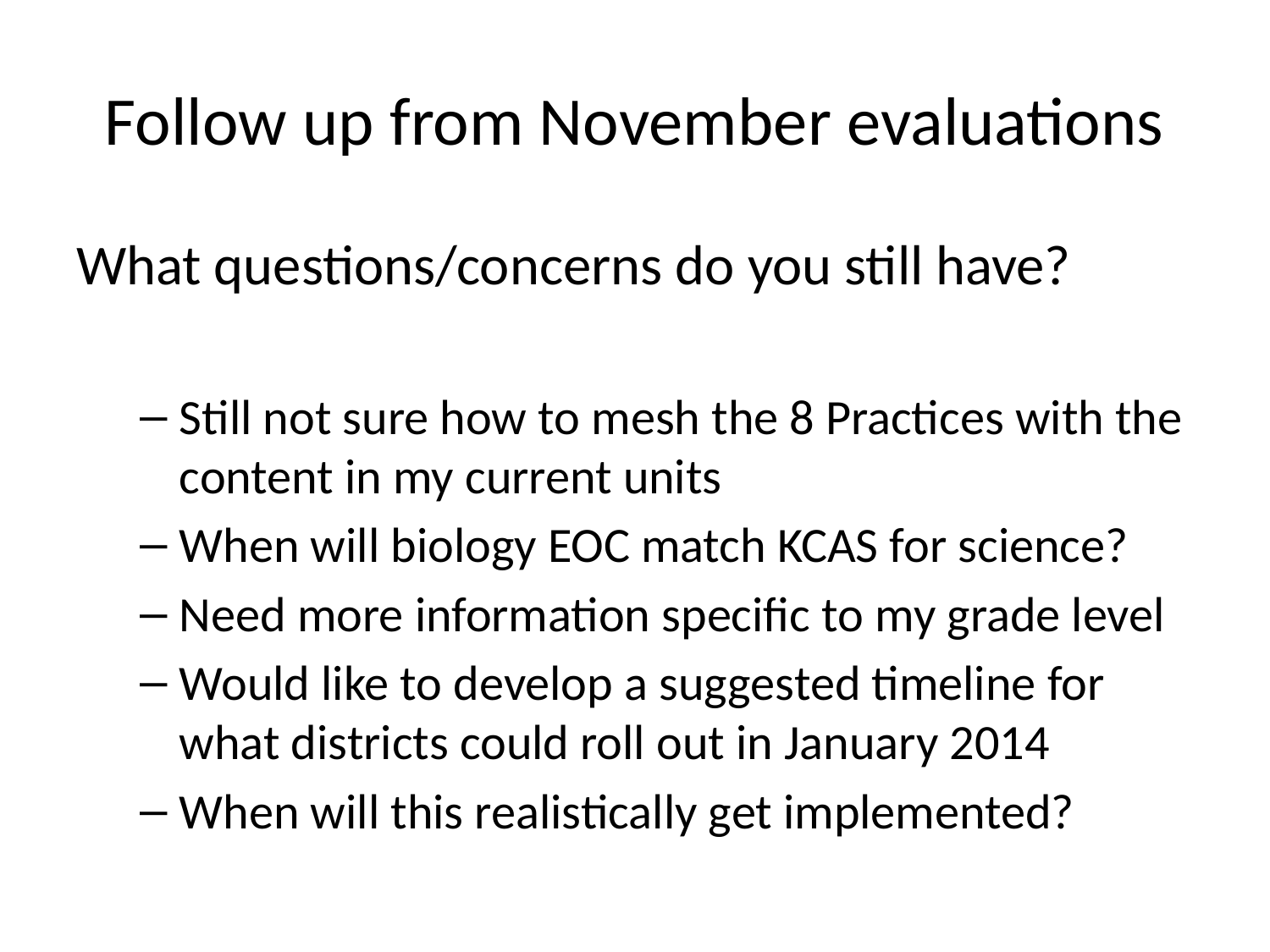

# Follow up from November evaluations
What questions/concerns do you still have?

Still not sure how to mesh the 8 Practices with the content in my current units
When will biology EOC match KCAS for science?
Need more information specific to my grade level
Would like to develop a suggested timeline for what districts could roll out in January 2014
When will this realistically get implemented?